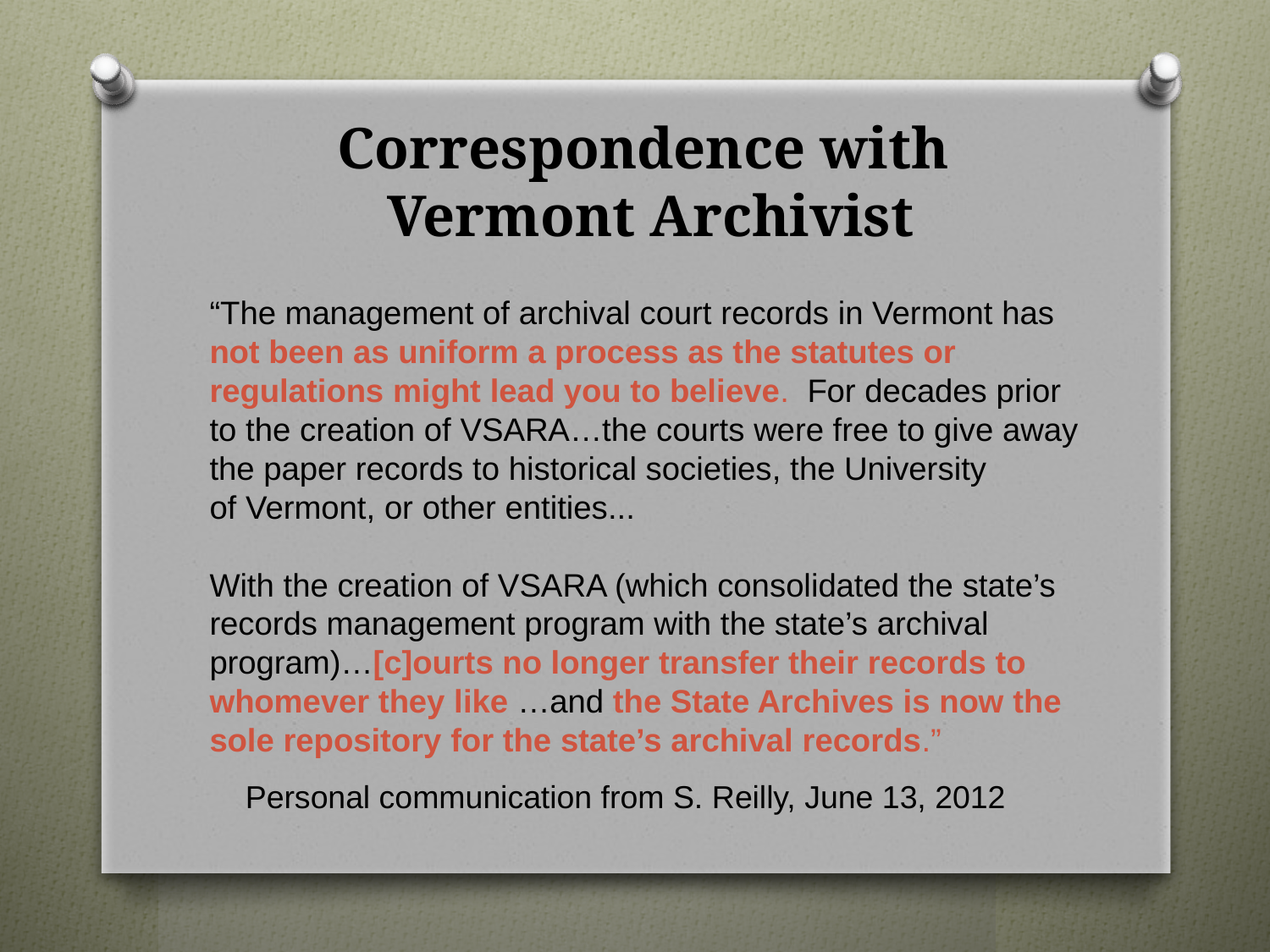

# Correspondence with Vermont Archivist
“The management of archival court records in Vermont has not been as uniform a process as the statutes or regulations might lead you to believe.  For decades prior to the creation of VSARA…the courts were free to give away the paper records to historical societies, the University of Vermont, or other entities...

With the creation of VSARA (which consolidated the state’s records management program with the state’s archival program)…[c]ourts no longer transfer their records to whomever they like …and the State Archives is now the sole repository for the state’s archival records.”

Personal communication from S. Reilly, June 13, 2012